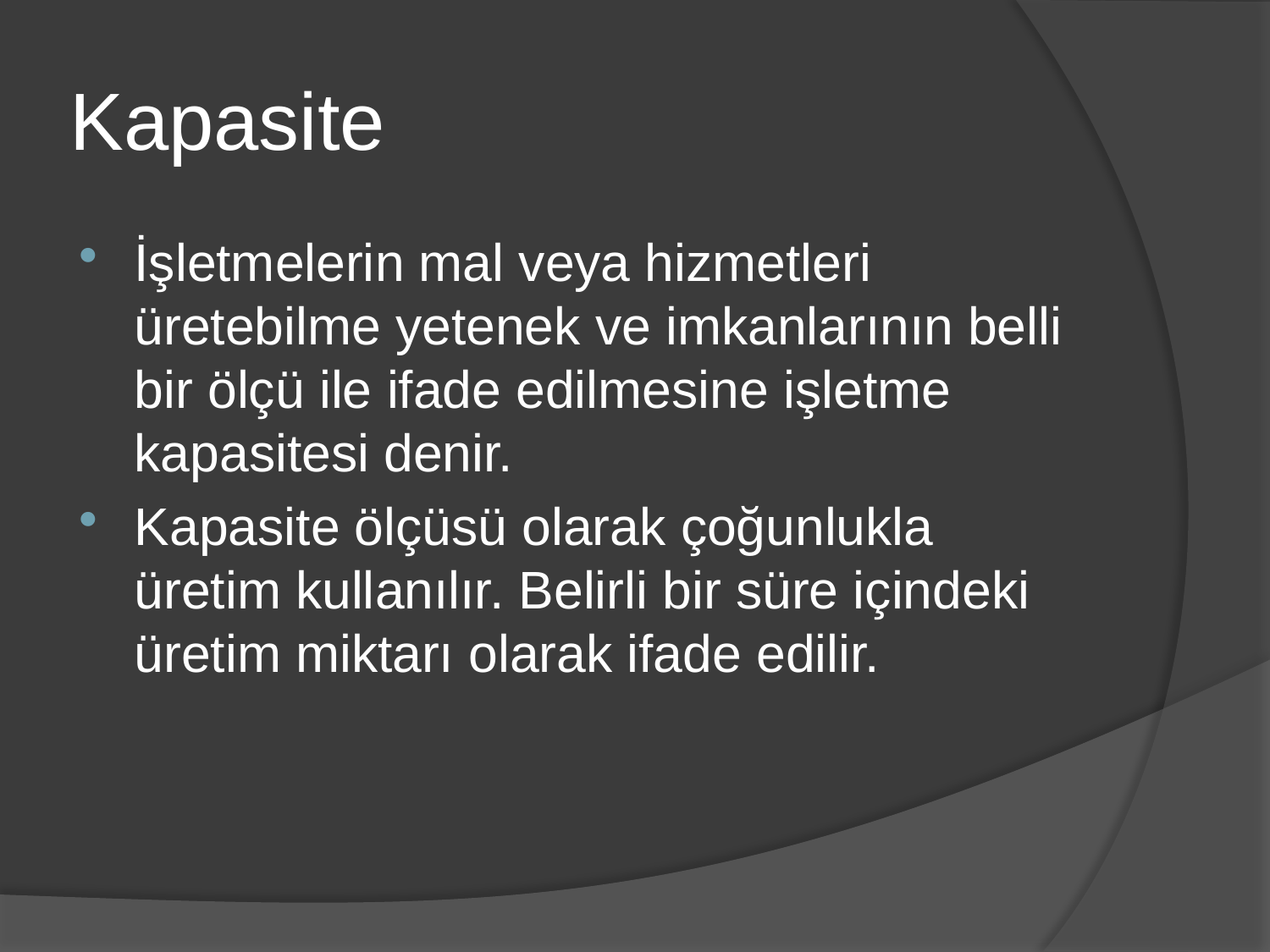

# Kapasite
İşletmelerin mal veya hizmetleri üretebilme yetenek ve imkanlarının belli bir ölçü ile ifade edilmesine işletme kapasitesi denir.
Kapasite ölçüsü olarak çoğunlukla üretim kullanılır. Belirli bir süre içindeki üretim miktarı olarak ifade edilir.